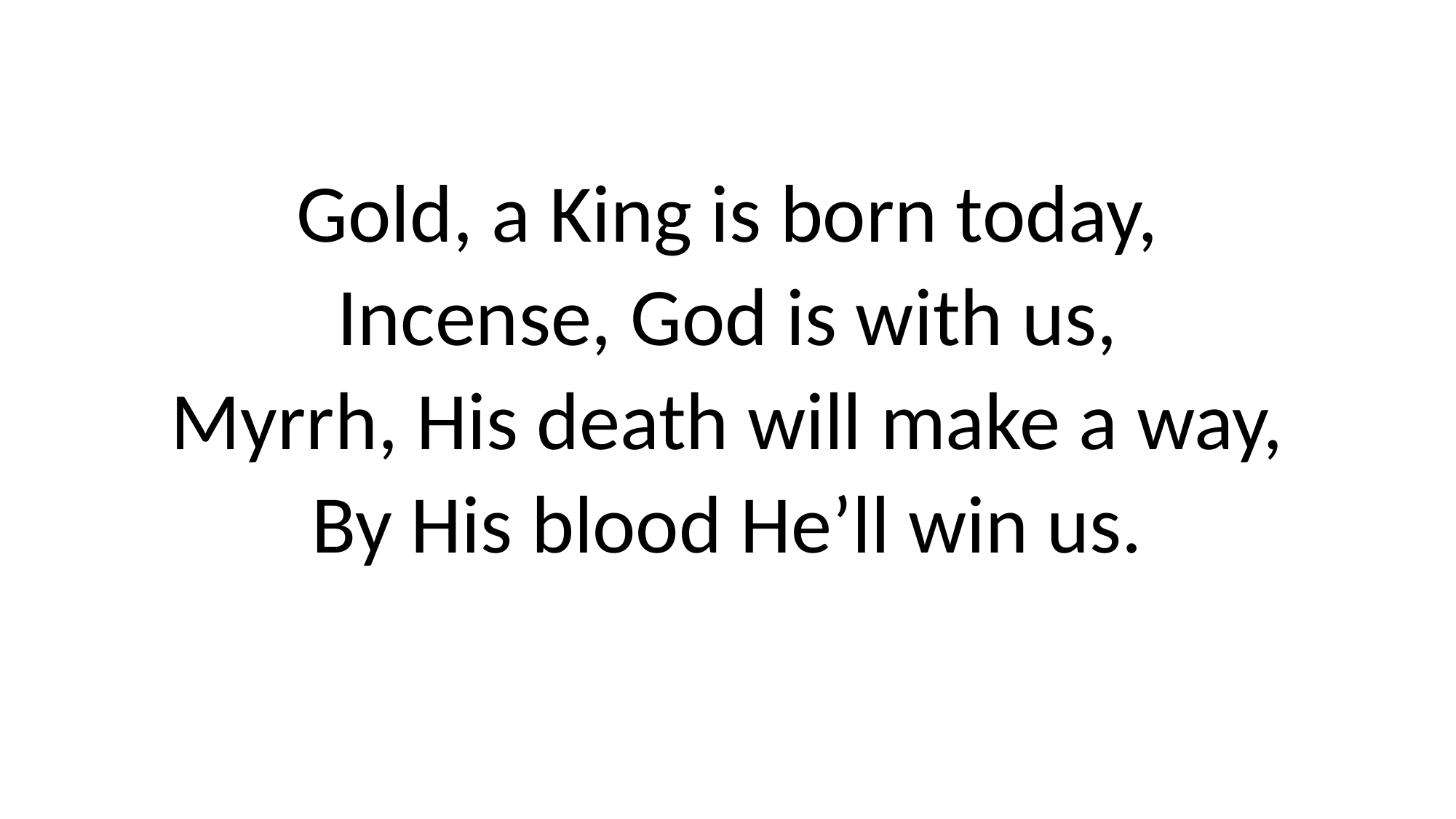

Gold, a King is born today,
Incense, God is with us,
Myrrh, His death will make a way,
By His blood He’ll win us.